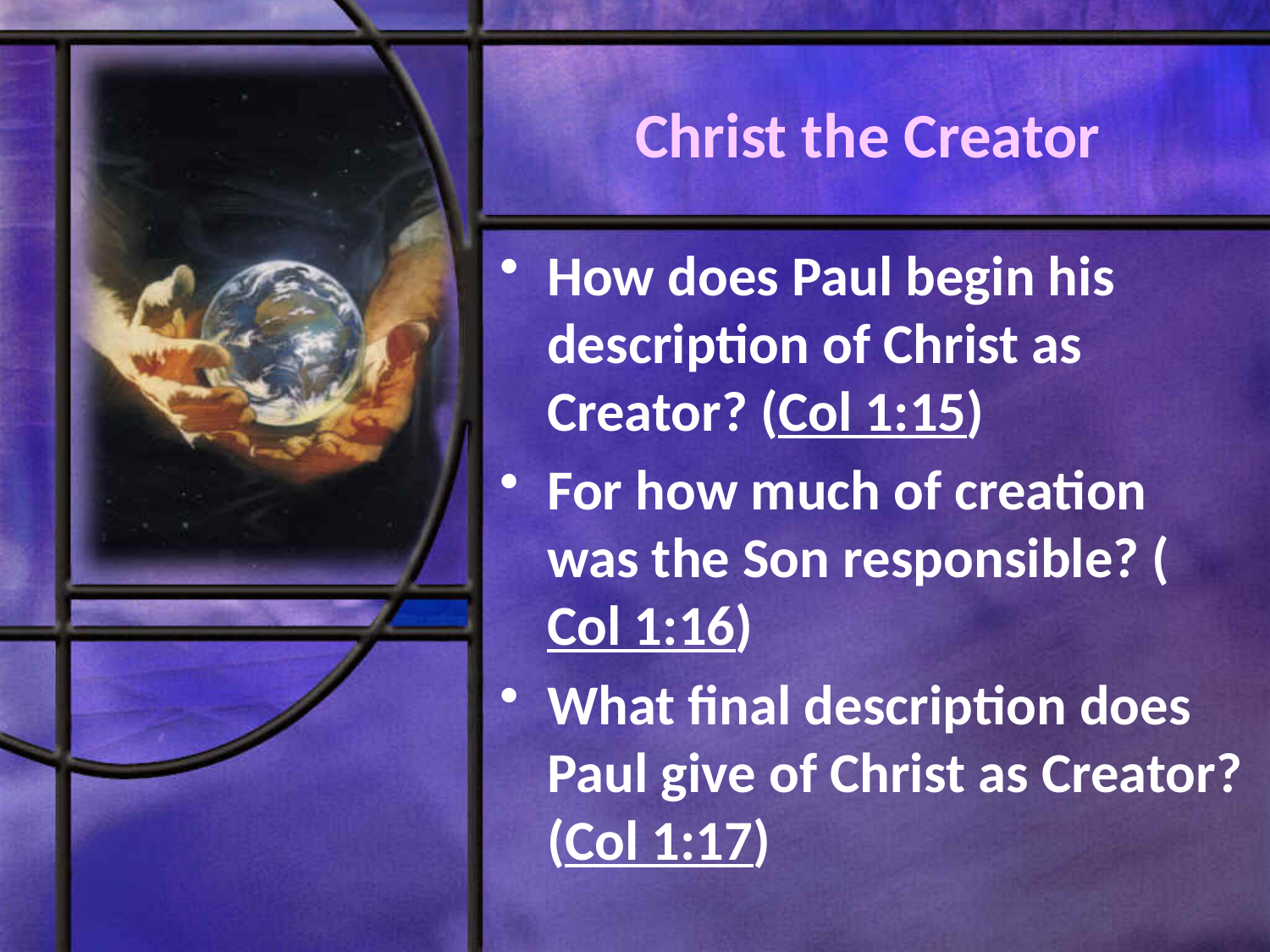

# Christ the Creator
How does Paul begin his description of Christ as Creator? (Col 1:15)
For how much of creation was the Son responsible? (Col 1:16)
What final description does Paul give of Christ as Creator? (Col 1:17)